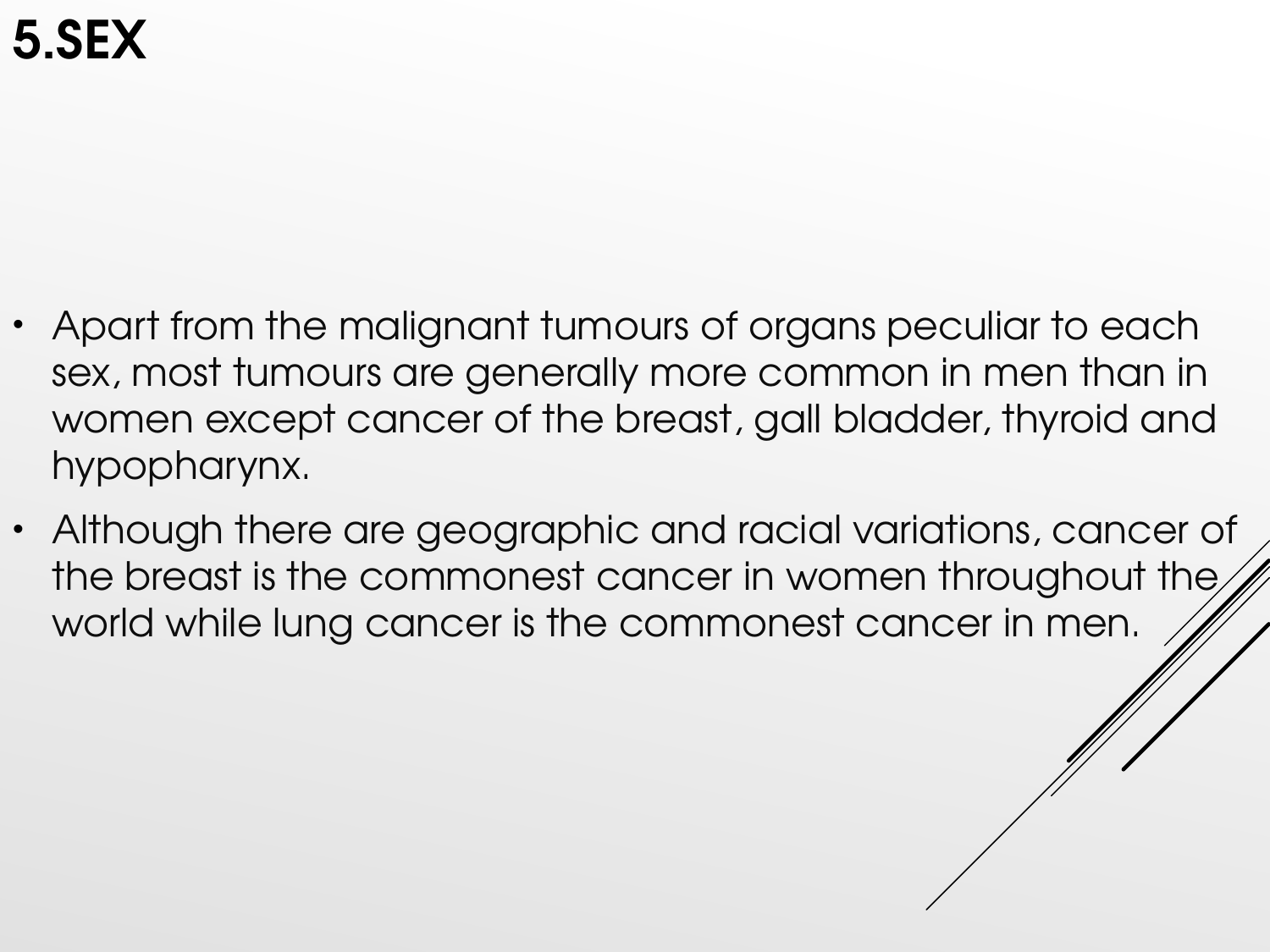

# 5.SEX
Apart from the malignant tumours of organs peculiar to each sex, most tumours are generally more common in men than in women except cancer of the breast, gall bladder, thyroid and hypopharynx.
Although there are geographic and racial variations, cancer of the breast is the commonest cancer in women throughout the world while lung cancer is the commonest cancer in men.